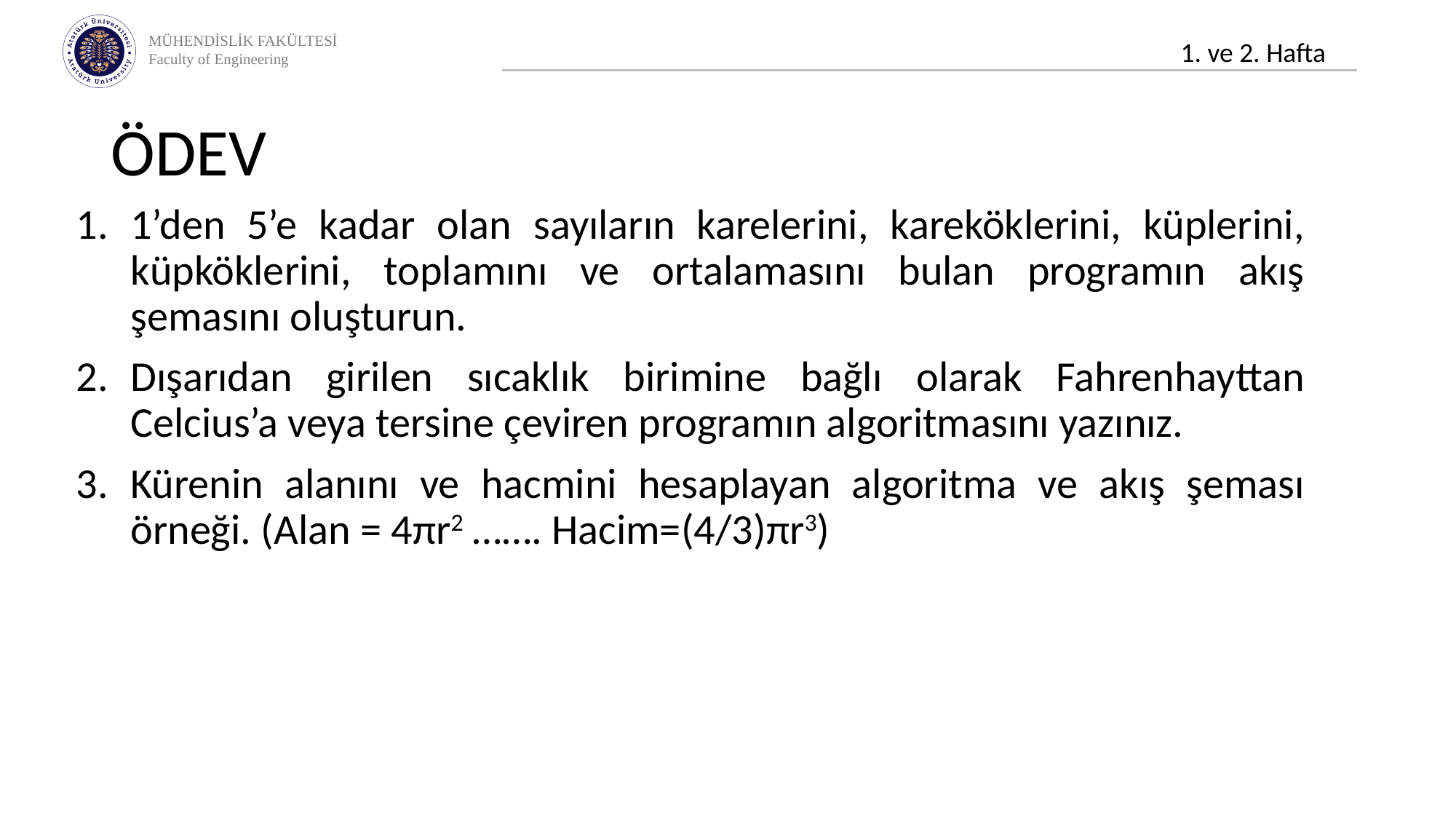

# ÖDEV
1’den 5’e kadar olan sayıların karelerini, kareköklerini, küplerini, küpköklerini, toplamını ve ortalamasını bulan programın akış şemasını oluşturun.
Dışarıdan girilen sıcaklık birimine bağlı olarak Fahrenhayttan Celcius’a veya tersine çeviren programın algoritmasını yazınız.
Kürenin alanını ve hacmini hesaplayan algoritma ve akış şeması örneği. (Alan = 4πr2 ……. Hacim=(4/3)πr3)